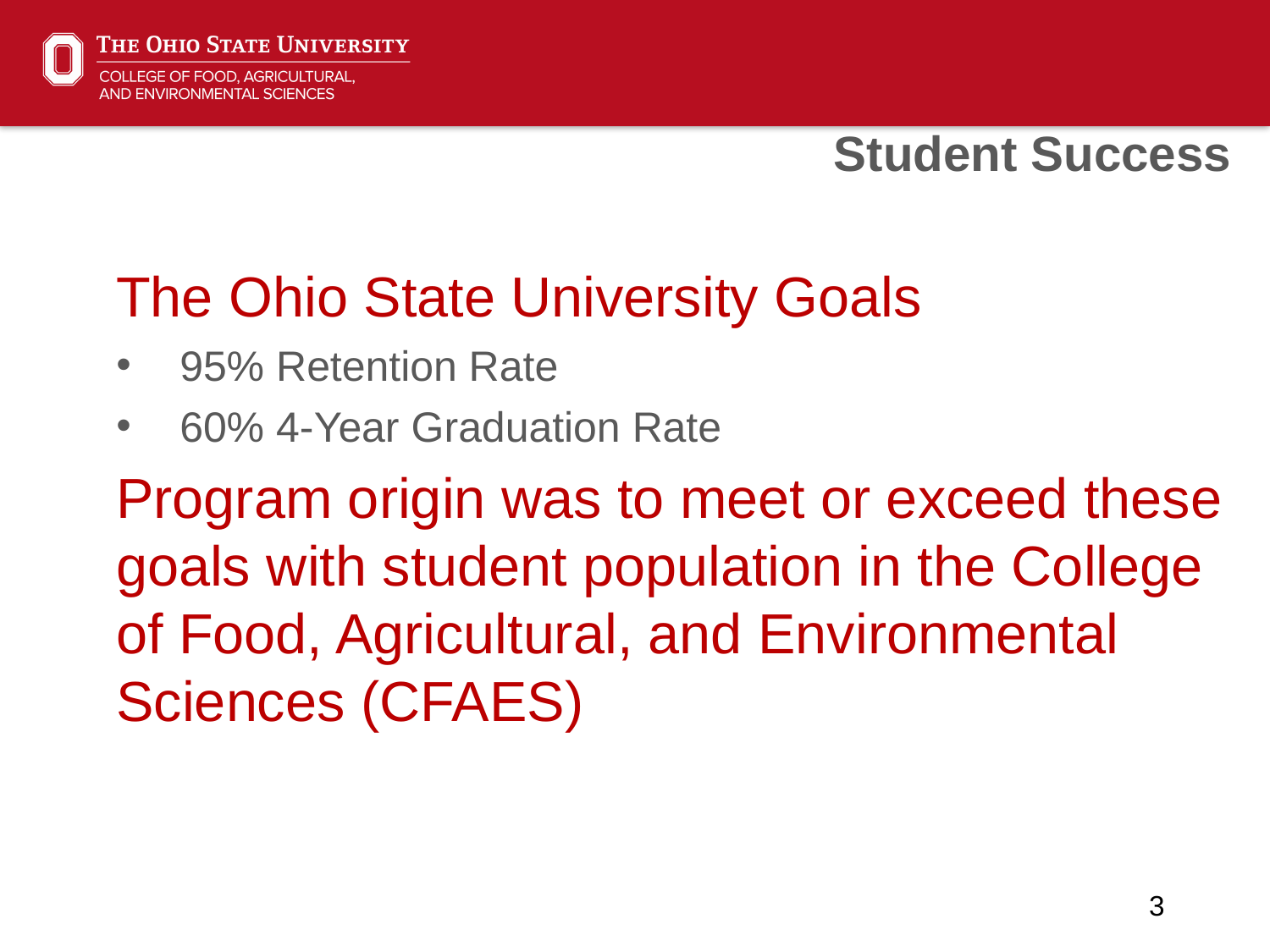

Student Success
The Ohio State University Goals
95% Retention Rate
60% 4-Year Graduation Rate
Program origin was to meet or exceed these goals with student population in the College of Food, Agricultural, and Environmental Sciences (CFAES)